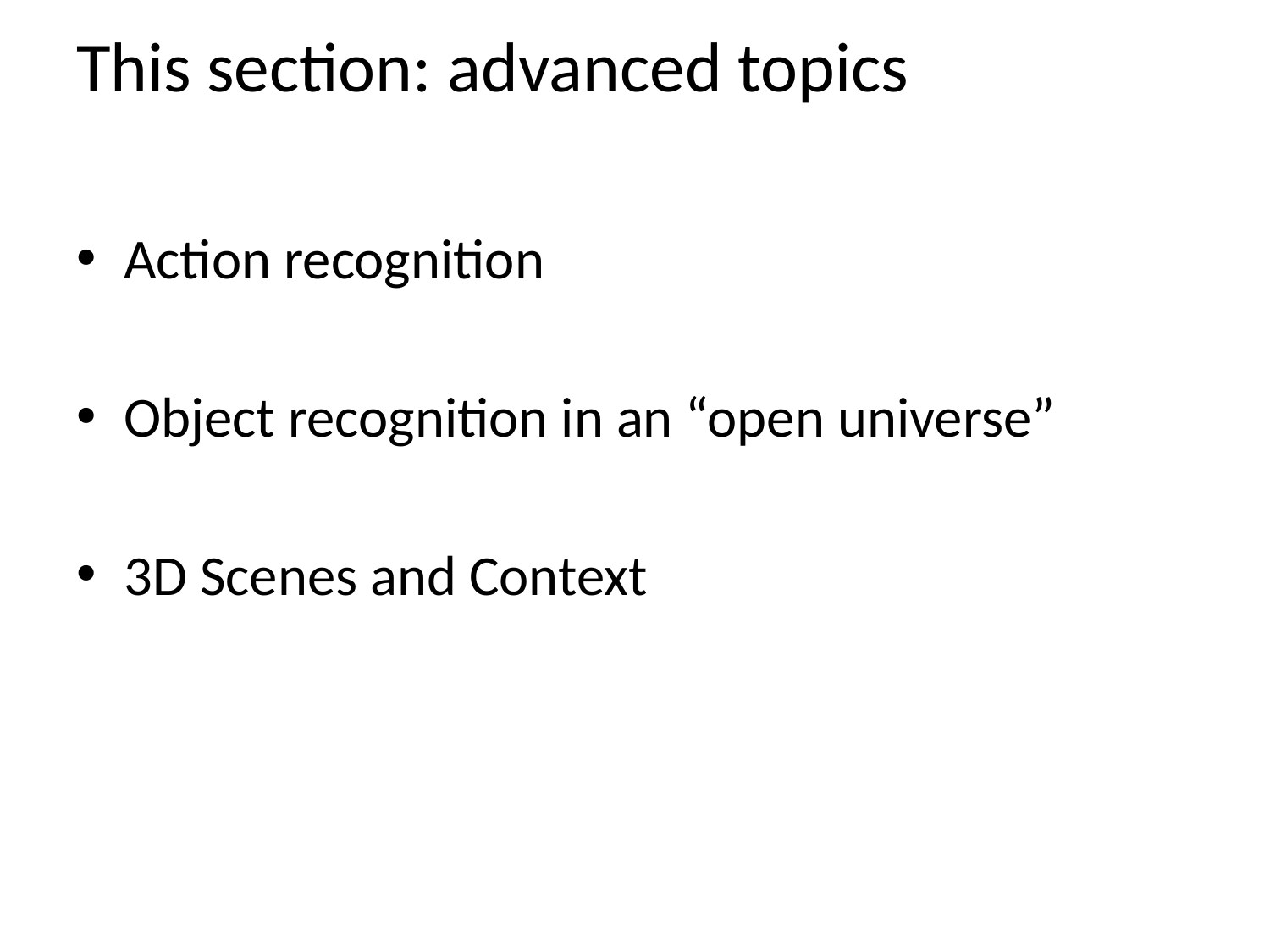

# This section: advanced topics

Action recognition

Object recognition in an “open universe”

3D Scenes and Context